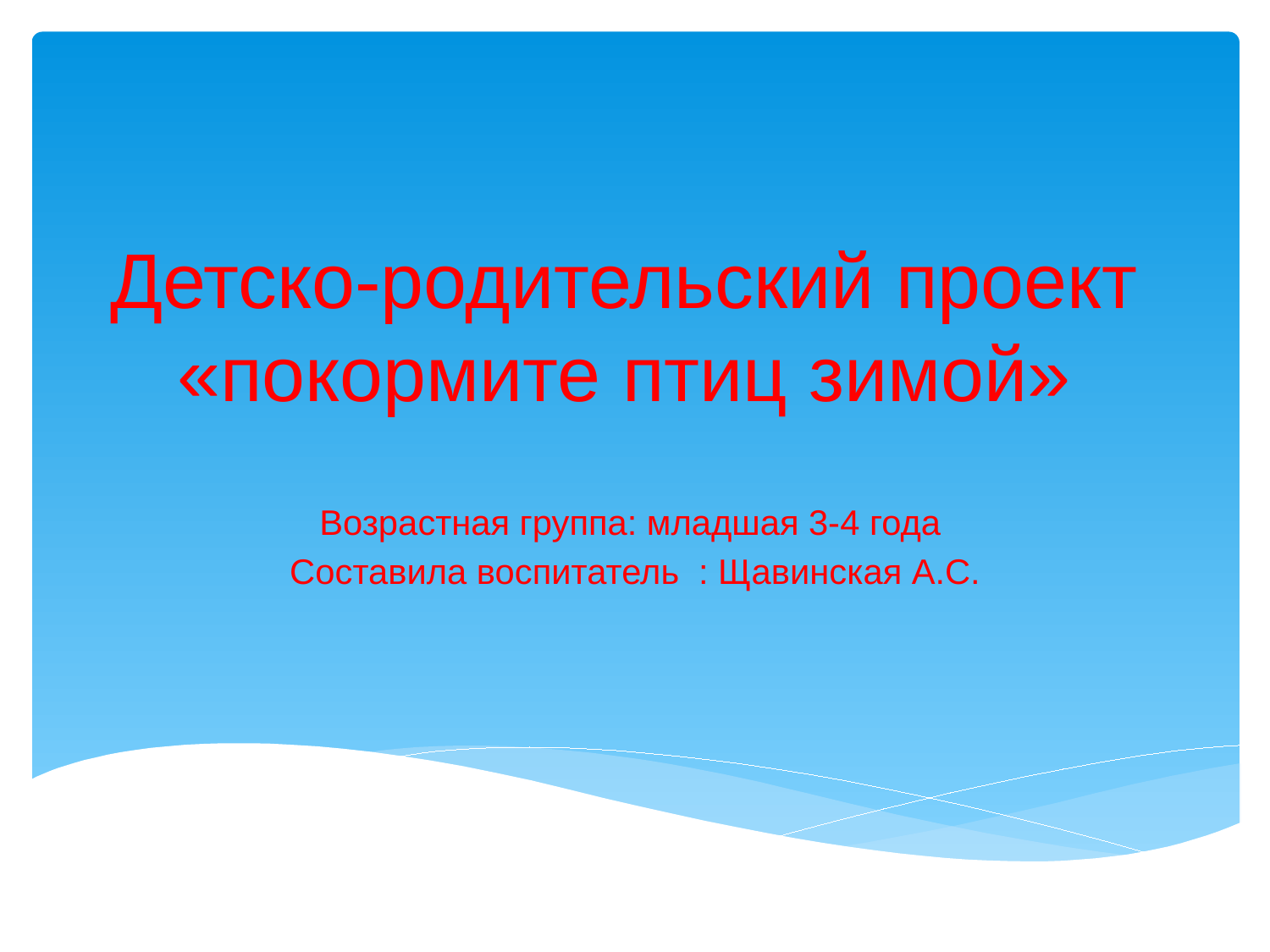

# Детско-родительский проект «покормите птиц зимой»
Возрастная группа: младшая 3-4 года
Составила воспитатель  : Щавинская А.С.